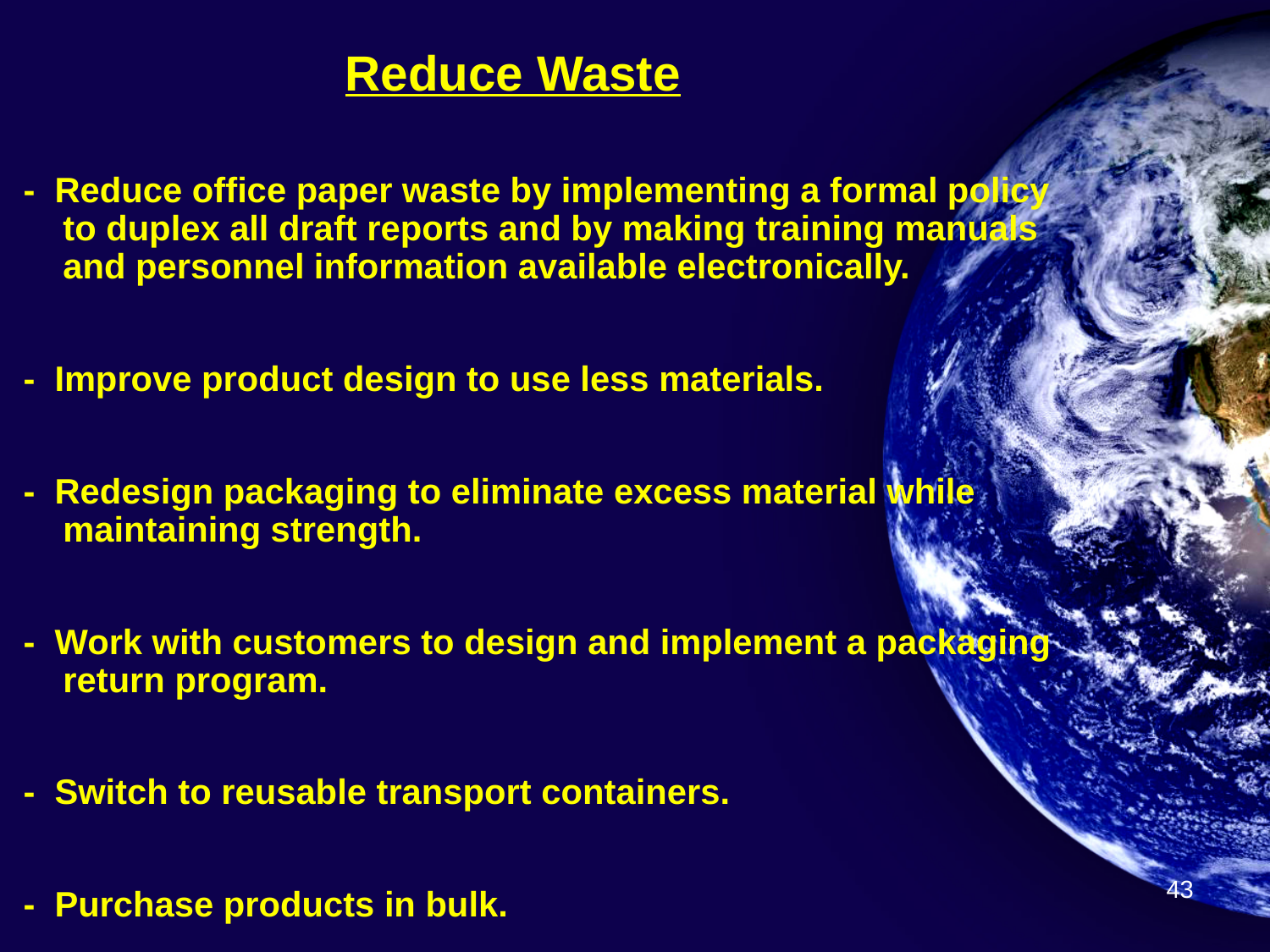

Reduce Waste

-  Reduce office paper waste by implementing a formal policy to duplex all draft reports and by making training manuals and personnel information available electronically.

-  Improve product design to use less materials.

-  Redesign packaging to eliminate excess material while maintaining strength.

-  Work with customers to design and implement a packaging return program.

-  Switch to reusable transport containers.

-  Purchase products in bulk.

43